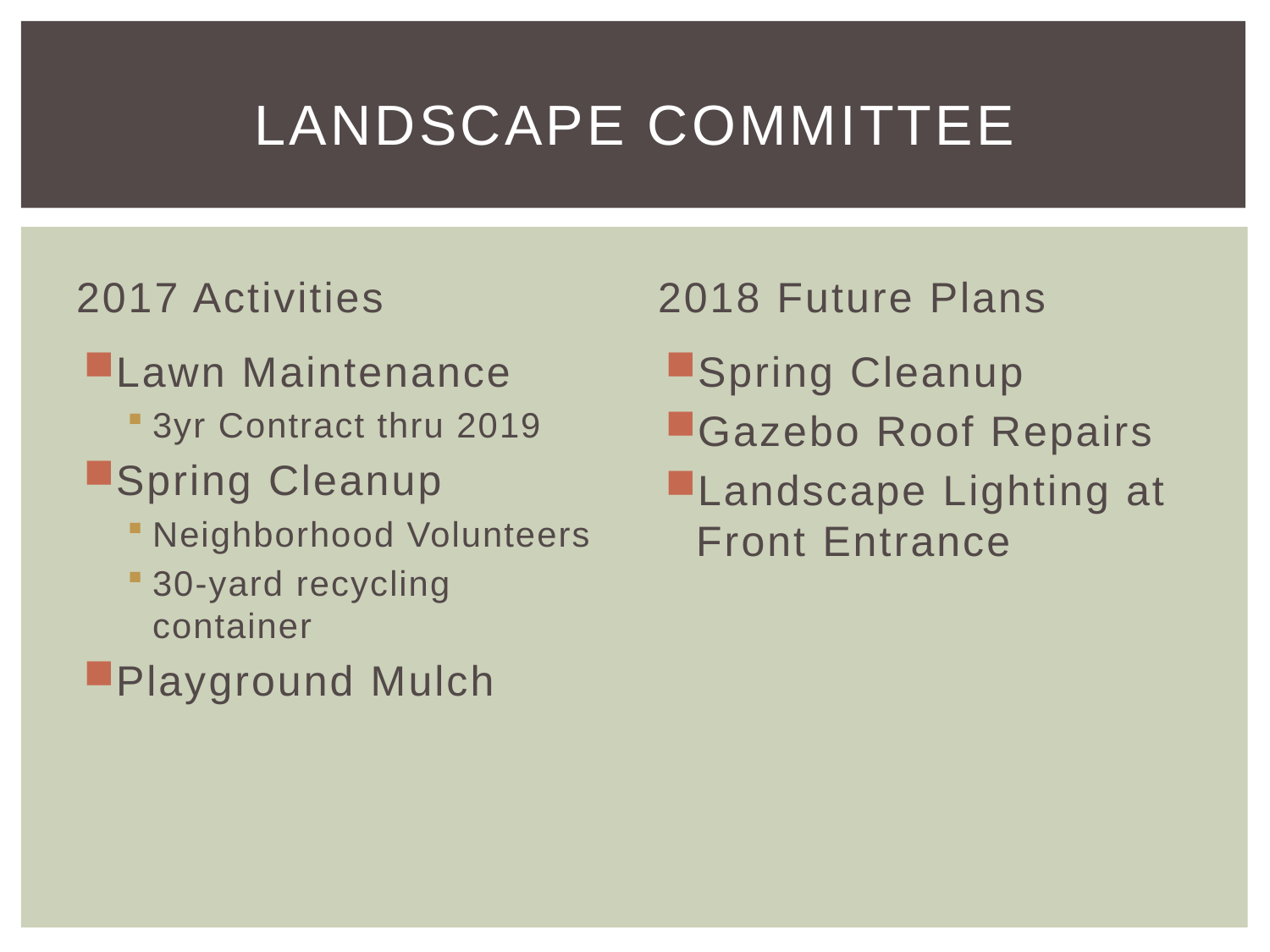

# Landscape Committee
2017 Activities
2018 Future Plans
Lawn Maintenance
3yr Contract thru 2019
Spring Cleanup
Neighborhood Volunteers
30-yard recycling container
Playground Mulch
Spring Cleanup
Gazebo Roof Repairs
Landscape Lighting at Front Entrance